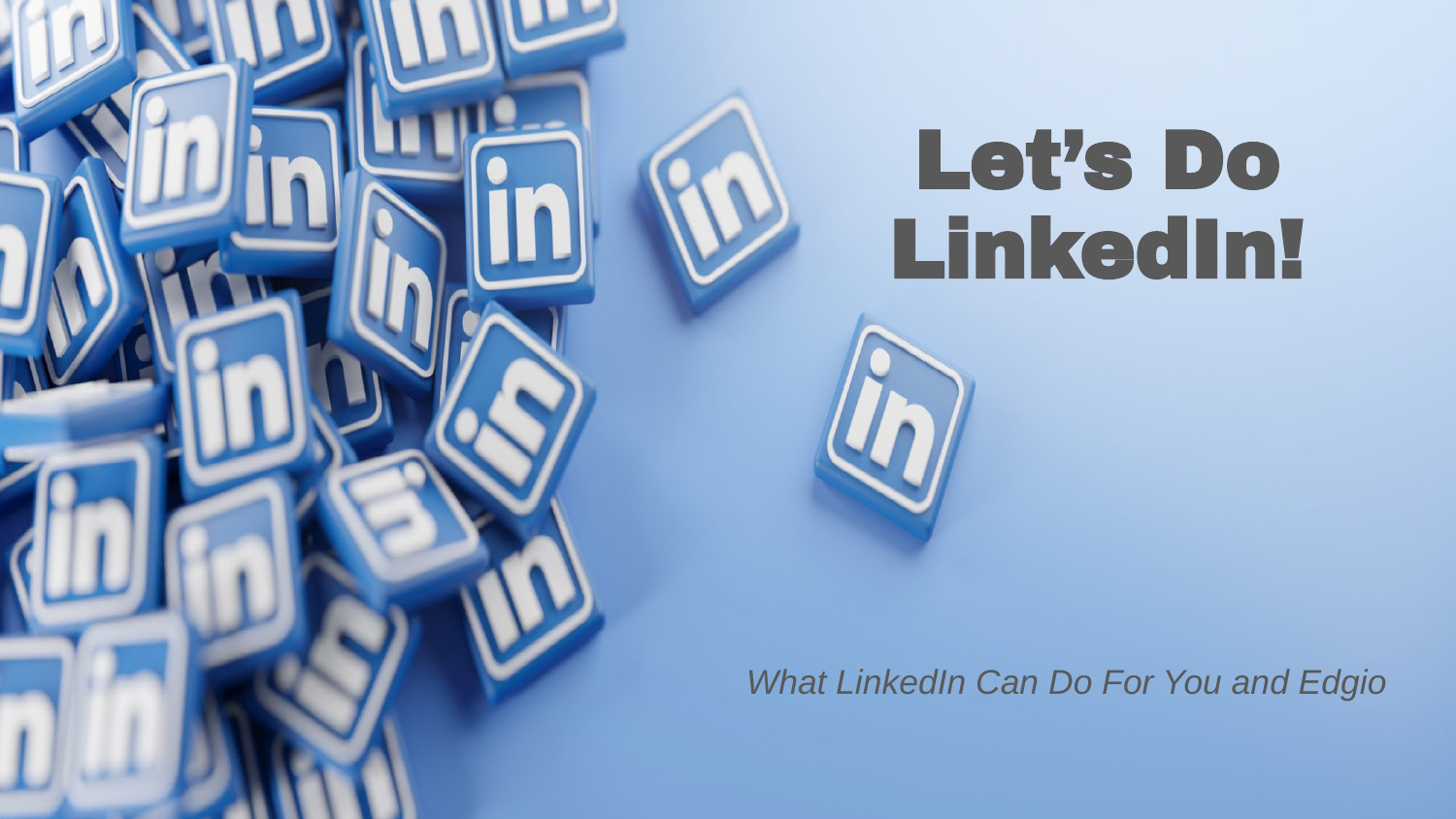

Let’s Do LinkedIn!
What LinkedIn Can Do For You and Edgio